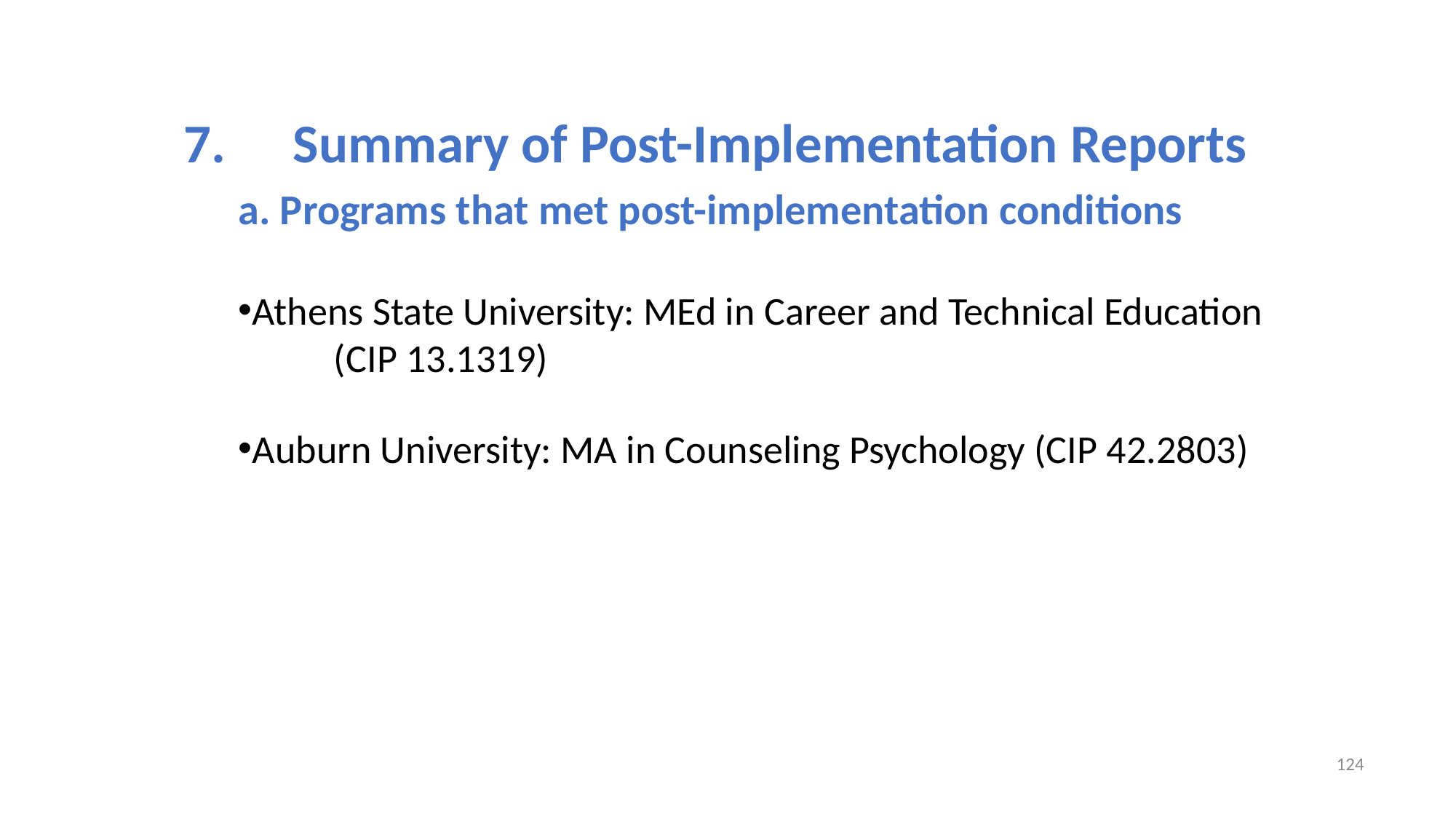

7.	Summary of Post-Implementation Reports
 Programs that met post-implementation conditions

Athens State University: MEd in Career and Technical Education
	(CIP 13.1319)

Auburn University: MA in Counseling Psychology (CIP 42.2803)

124